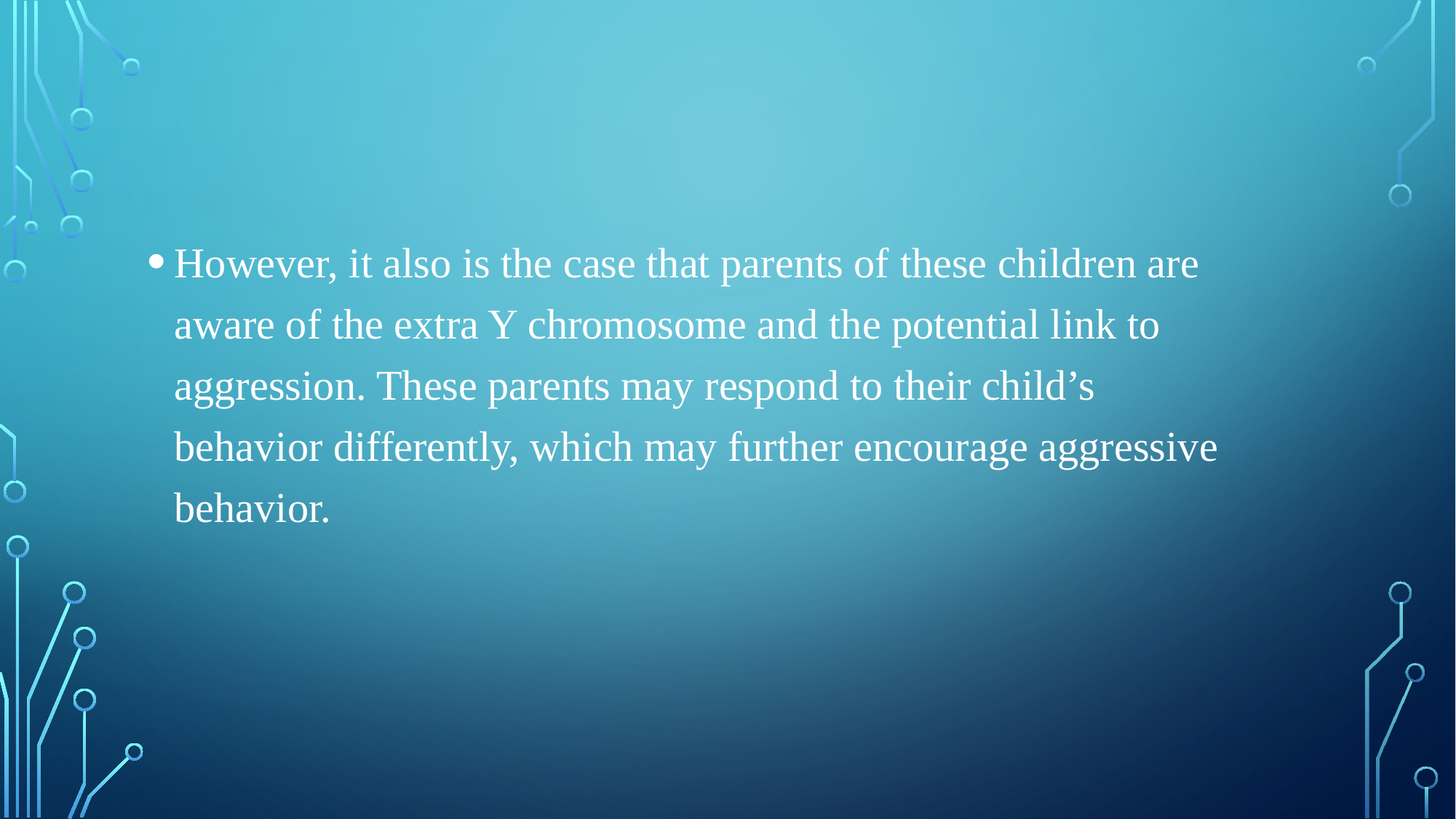

However, it also is the case that parents of these children are aware of the extra Y chromosome and the potential link to aggression. These parents may respond to their child’s behavior differently, which may further encourage aggressive behavior.